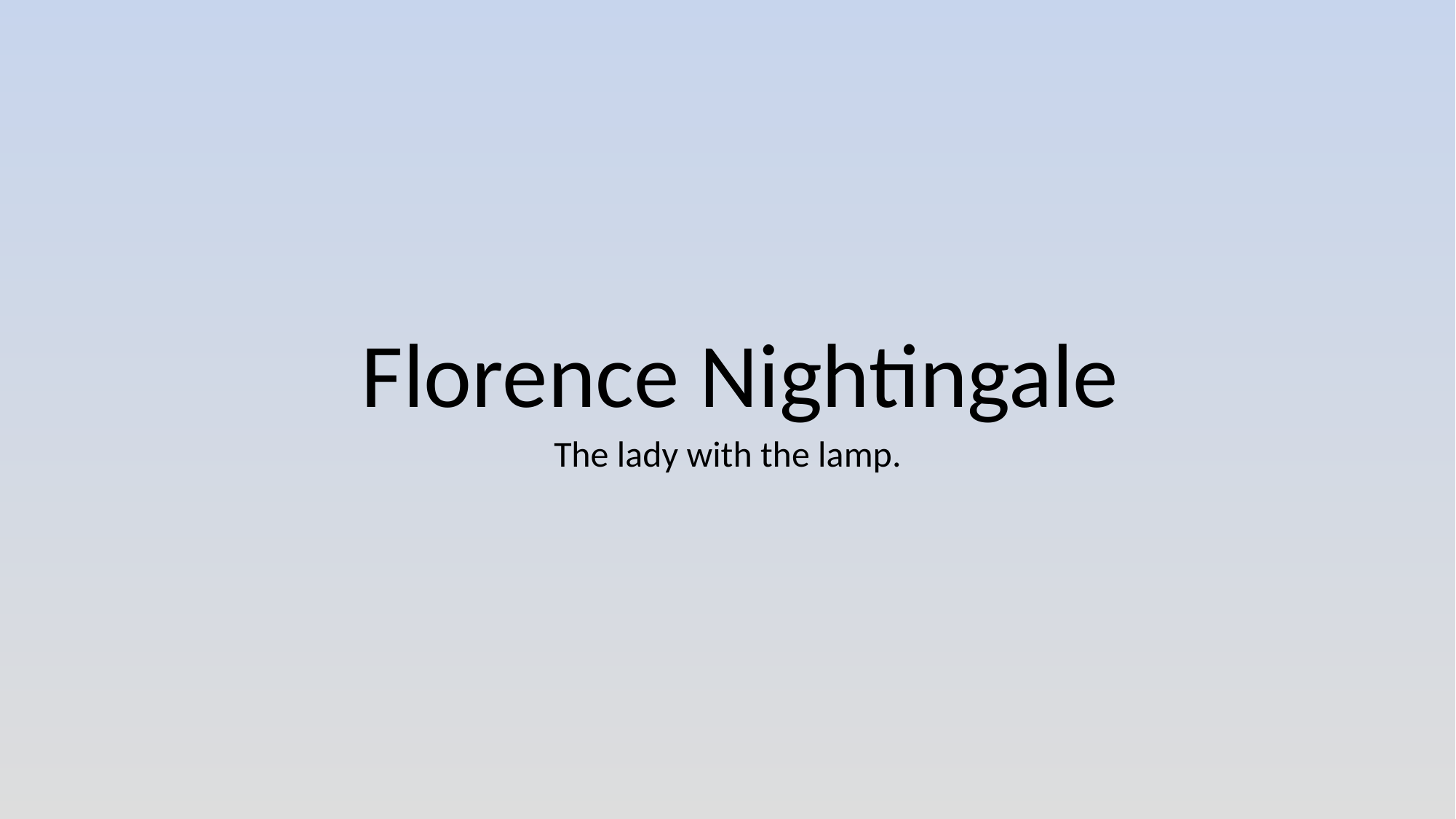

# Florence Nightingale
The lady with the lamp.